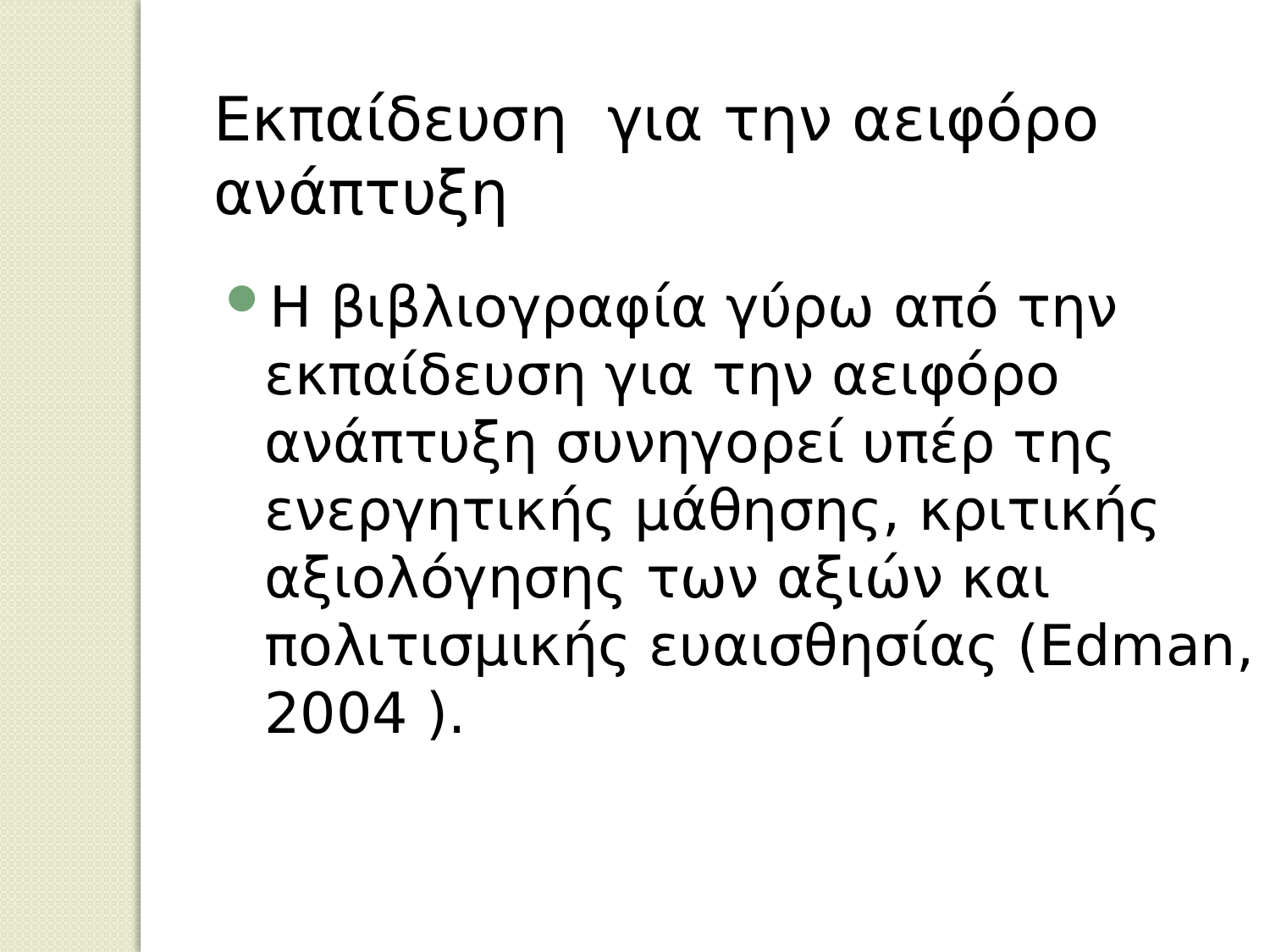

Εκπαίδευση  για την αειφόρο ανάπτυξη
Η βιβλιογραφία γύρω από την εκπαίδευση για την αειφόρο ανάπτυξη συνηγορεί υπέρ της ενεργητικής μάθησης, κριτικής αξιολόγησης των αξιών και πολιτισμικής ευαισθησίας (Edman, 2004 ).